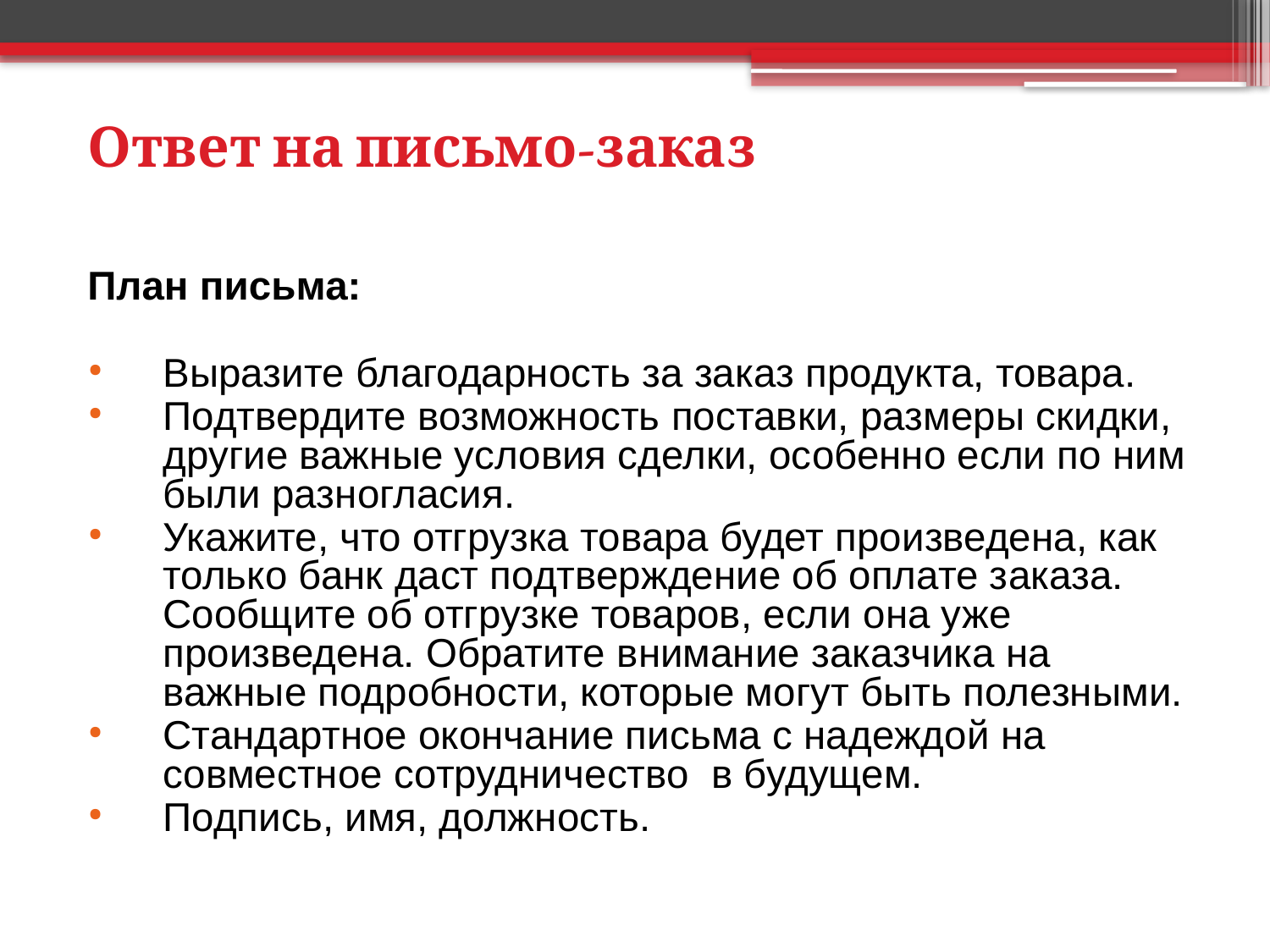

Ответ на письмо-заказ

План письма:

Выразите благодарность за заказ продукта, товара.
Подтвердите возможность поставки, размеры скидки, другие важные условия сделки, особенно если по ним были разногласия.
Укажите, что отгрузка товара будет произведена, как только банк даст подтверждение об оплате заказа. Сообщите об отгрузке товаров, если она уже произведена. Обратите внимание заказчика на важные подробности, которые могут быть полезными.
Стандартное окончание письма с надеждой на совместное сотрудничество  в будущем.
Подпись, имя, должность.